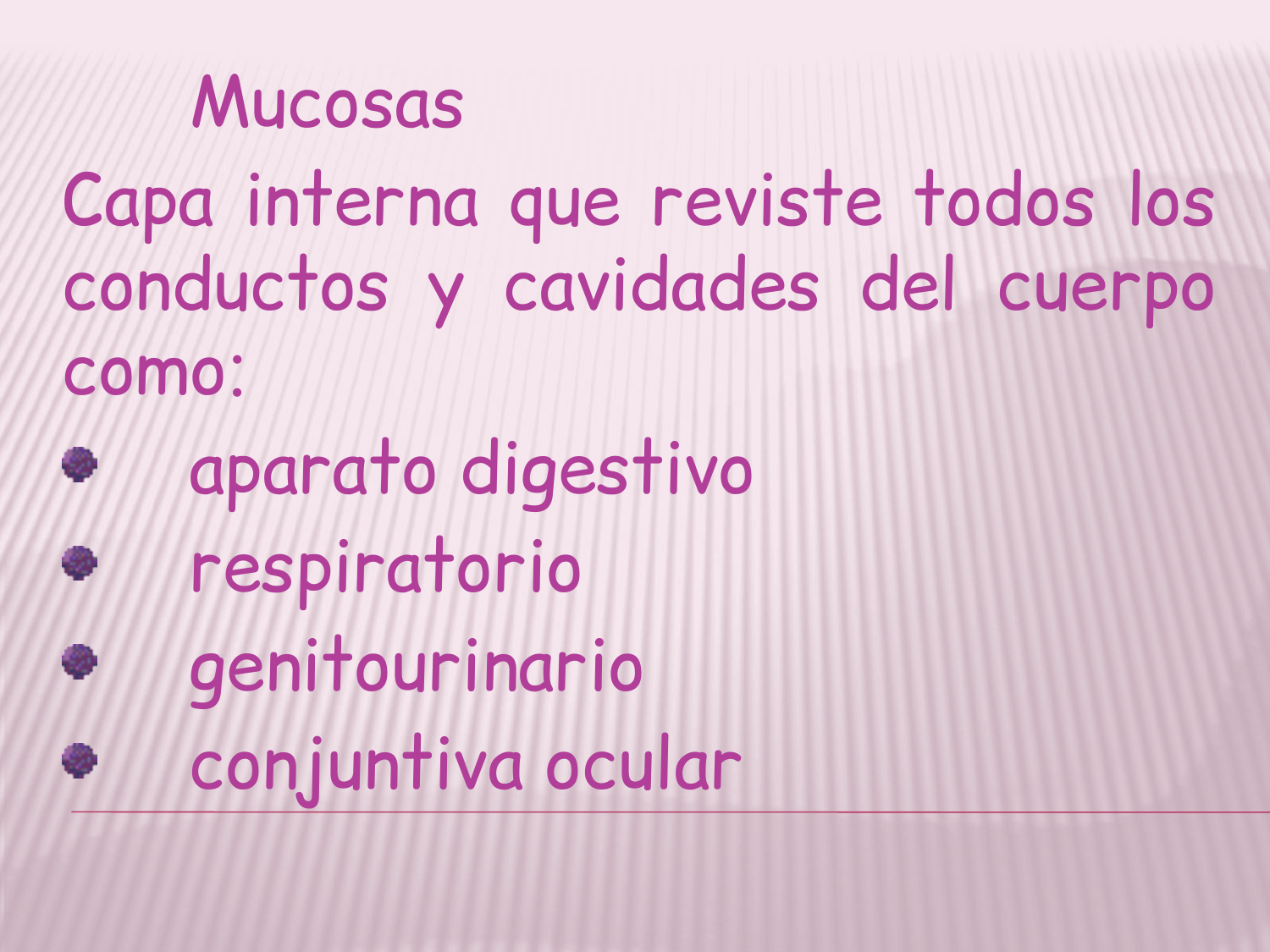

Mucosas
Capa interna que reviste todos los conductos y cavidades del cuerpo como:
	aparato digestivo
	respiratorio
	genitourinario
	conjuntiva ocular